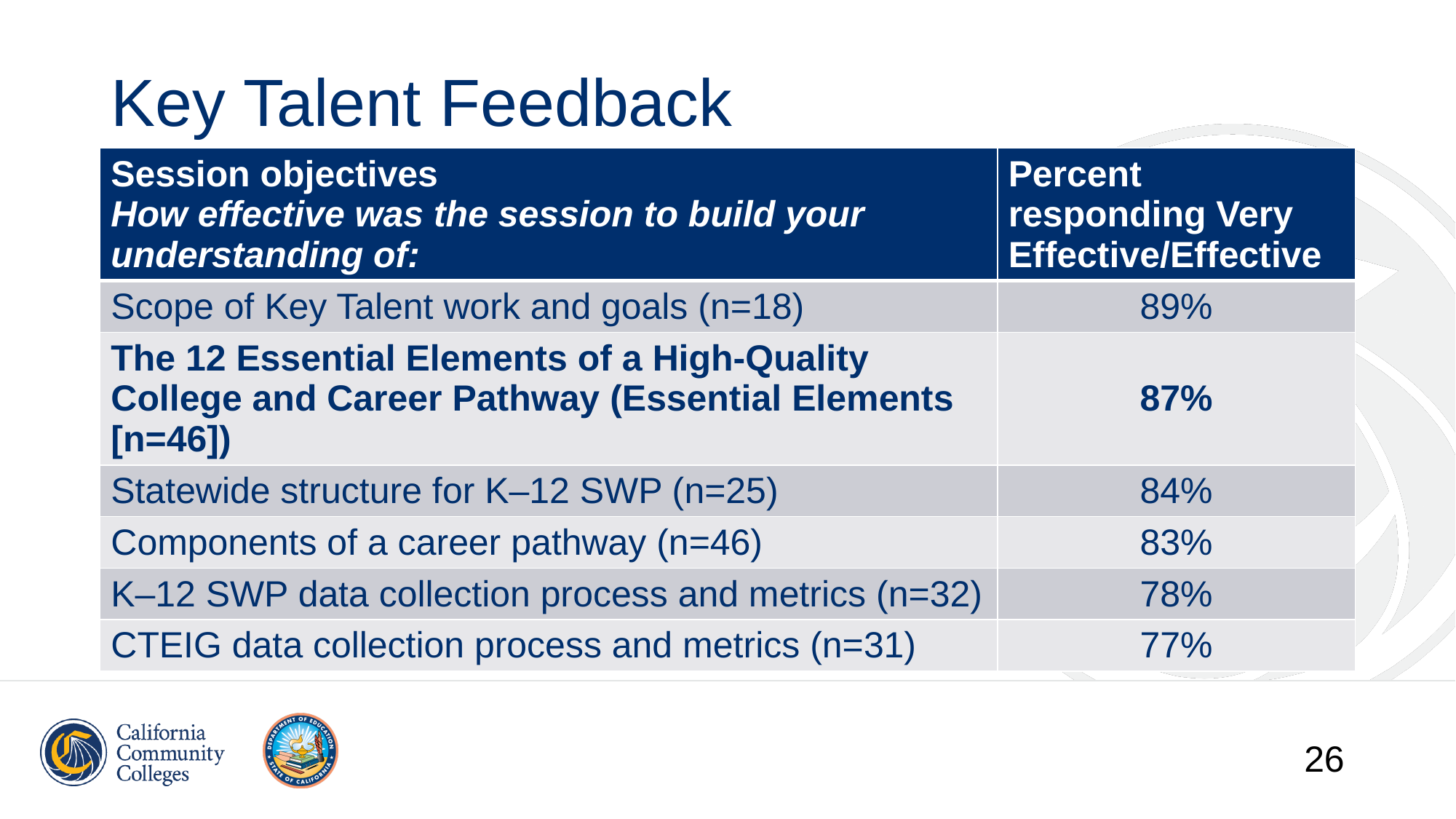

# Key Talent Feedback
| Session objectives How effective was the session to build your understanding of: | Percent responding Very Effective/Effective |
| --- | --- |
| Scope of Key Talent work and goals (n=18) | 89% |
| The 12 Essential Elements of a High-Quality College and Career Pathway (Essential Elements [n=46]) | 87% |
| Statewide structure for K–12 SWP (n=25) | 84% |
| Components of a career pathway (n=46) | 83% |
| K–12 SWP data collection process and metrics (n=32) | 78% |
| CTEIG data collection process and metrics (n=31) | 77% |
26